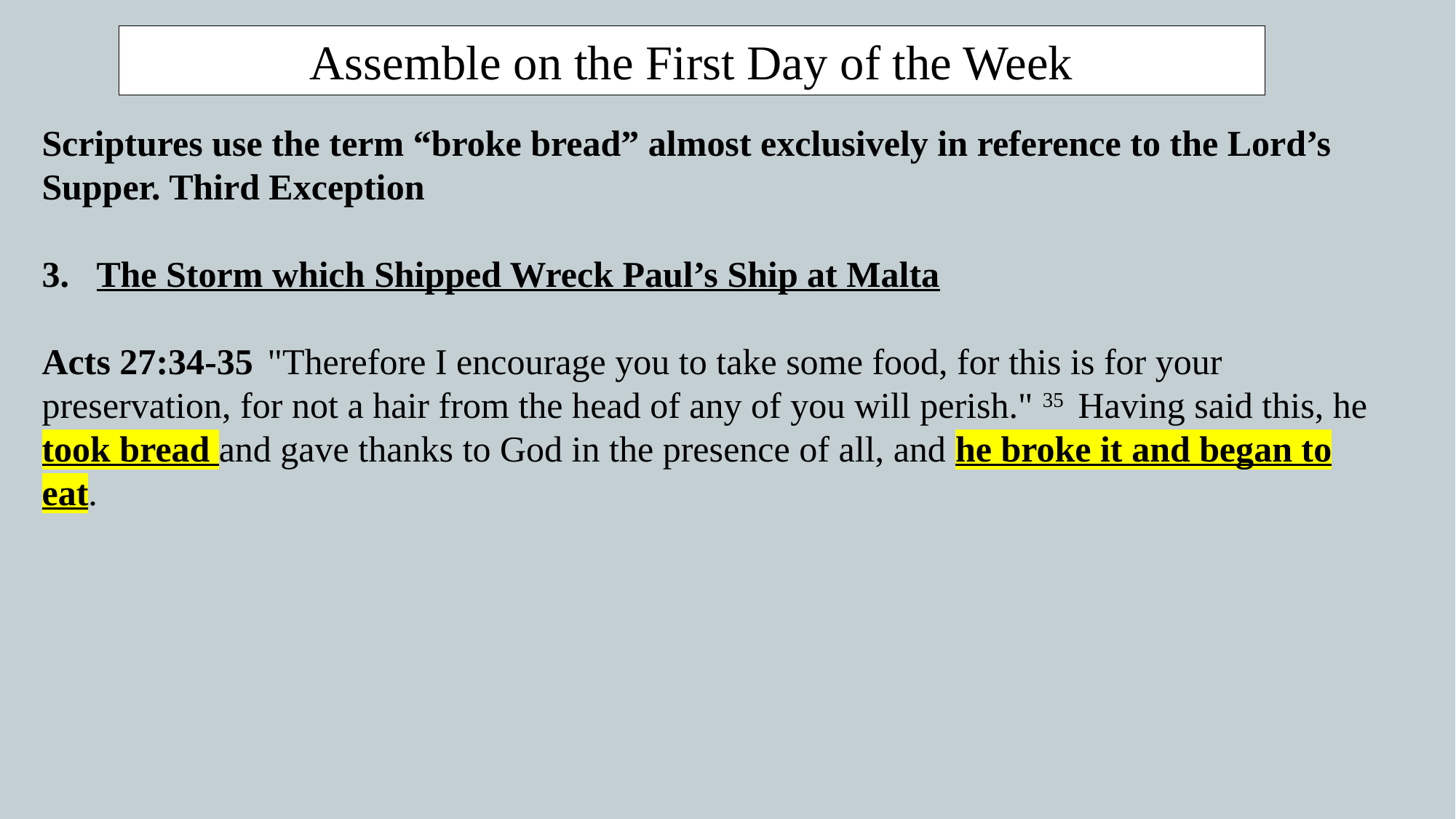

Assemble on the First Day of the Week
Scriptures use the term “broke bread” almost exclusively in reference to the Lord’s Supper. Third Exception

The Storm which Shipped Wreck Paul’s Ship at Malta

Acts 27:34-35  "Therefore I encourage you to take some food, for this is for your preservation, for not a hair from the head of any of you will perish." 35  Having said this, he took bread and gave thanks to God in the presence of all, and he broke it and began to eat.